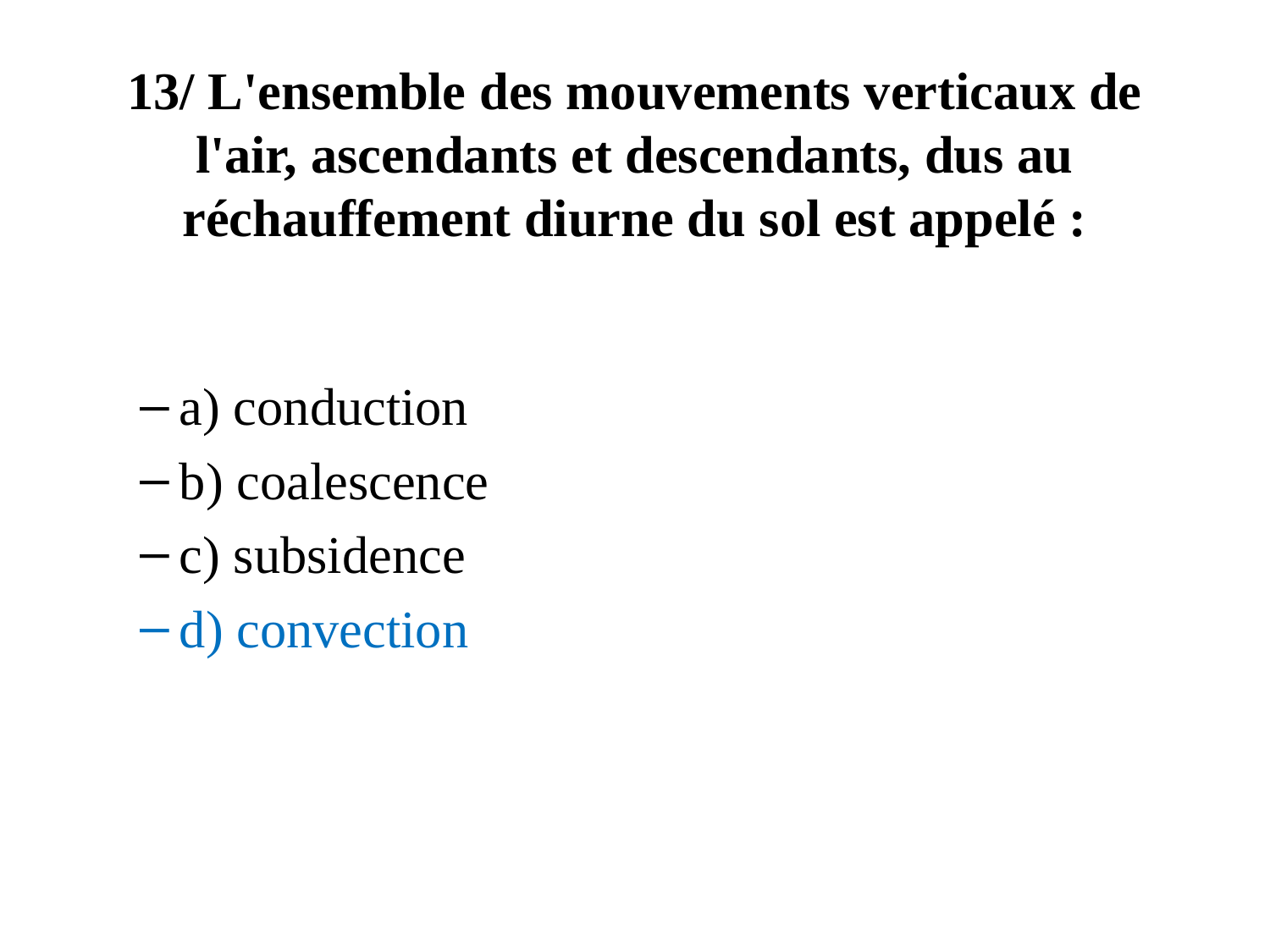

# 13/ L'ensemble des mouvements verticaux de l'air, ascendants et descendants, dus au réchauffement diurne du sol est appelé :
a) conduction
b) coalescence
c) subsidence
d) convection